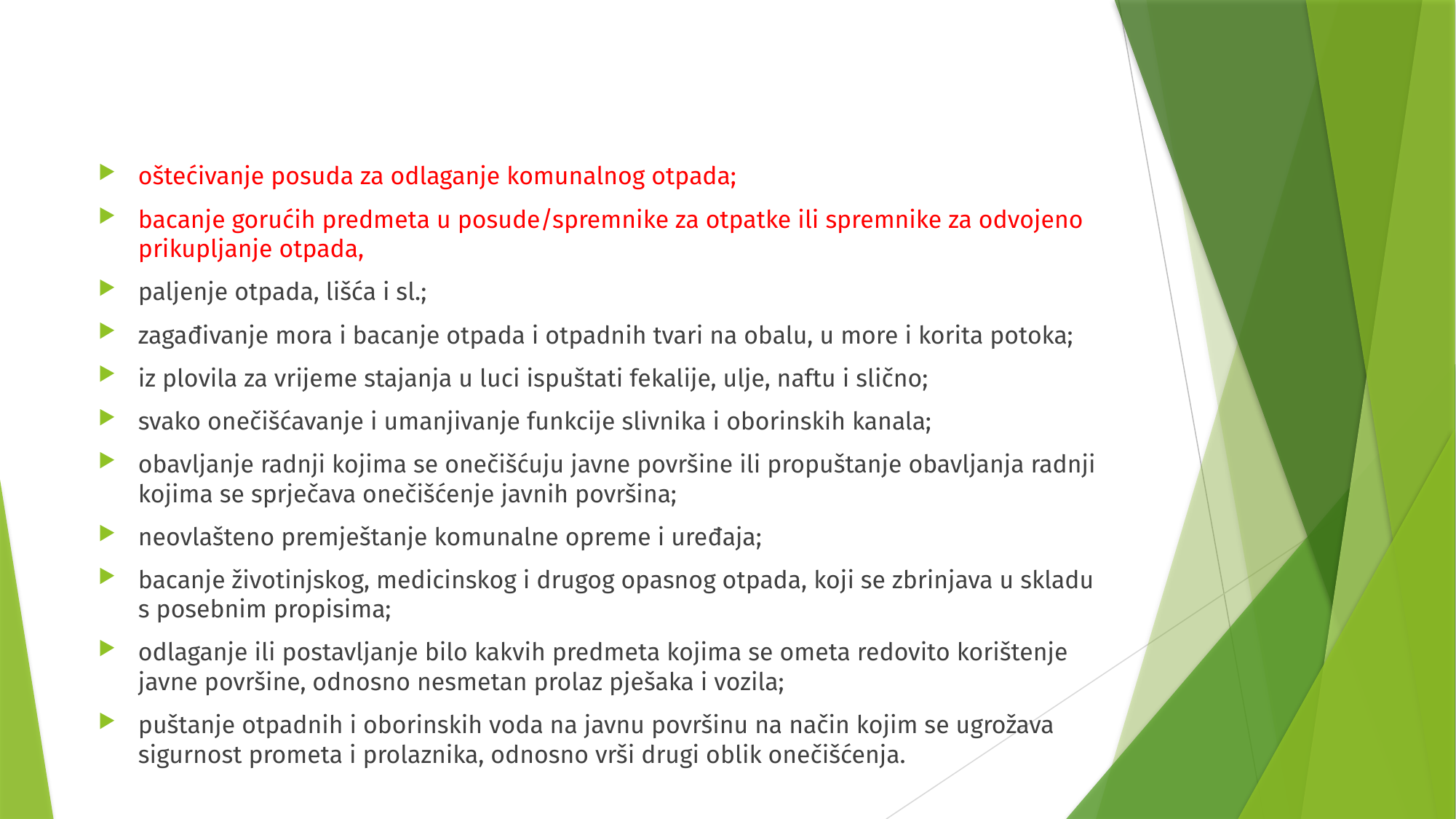

oštećivanje posuda za odlaganje komunalnog otpada;
bacanje gorućih predmeta u posude/spremnike za otpatke ili spremnike za odvojeno prikupljanje otpada,
paljenje otpada, lišća i sl.;
zagađivanje mora i bacanje otpada i otpadnih tvari na obalu, u more i korita potoka;
iz plovila za vrijeme stajanja u luci ispuštati fekalije, ulje, naftu i slično;
svako onečišćavanje i umanjivanje funkcije slivnika i oborinskih kanala;
obavljanje radnji kojima se onečišćuju javne površine ili propuštanje obavljanja radnji kojima se sprječava onečišćenje javnih površina;
neovlašteno premještanje komunalne opreme i uređaja;
bacanje životinjskog, medicinskog i drugog opasnog otpada, koji se zbrinjava u skladu s posebnim propisima;
odlaganje ili postavljanje bilo kakvih predmeta kojima se ometa redovito korištenje javne površine, odnosno nesmetan prolaz pješaka i vozila;
puštanje otpadnih i oborinskih voda na javnu površinu na način kojim se ugrožava sigurnost prometa i prolaznika, odnosno vrši drugi oblik onečišćenja.